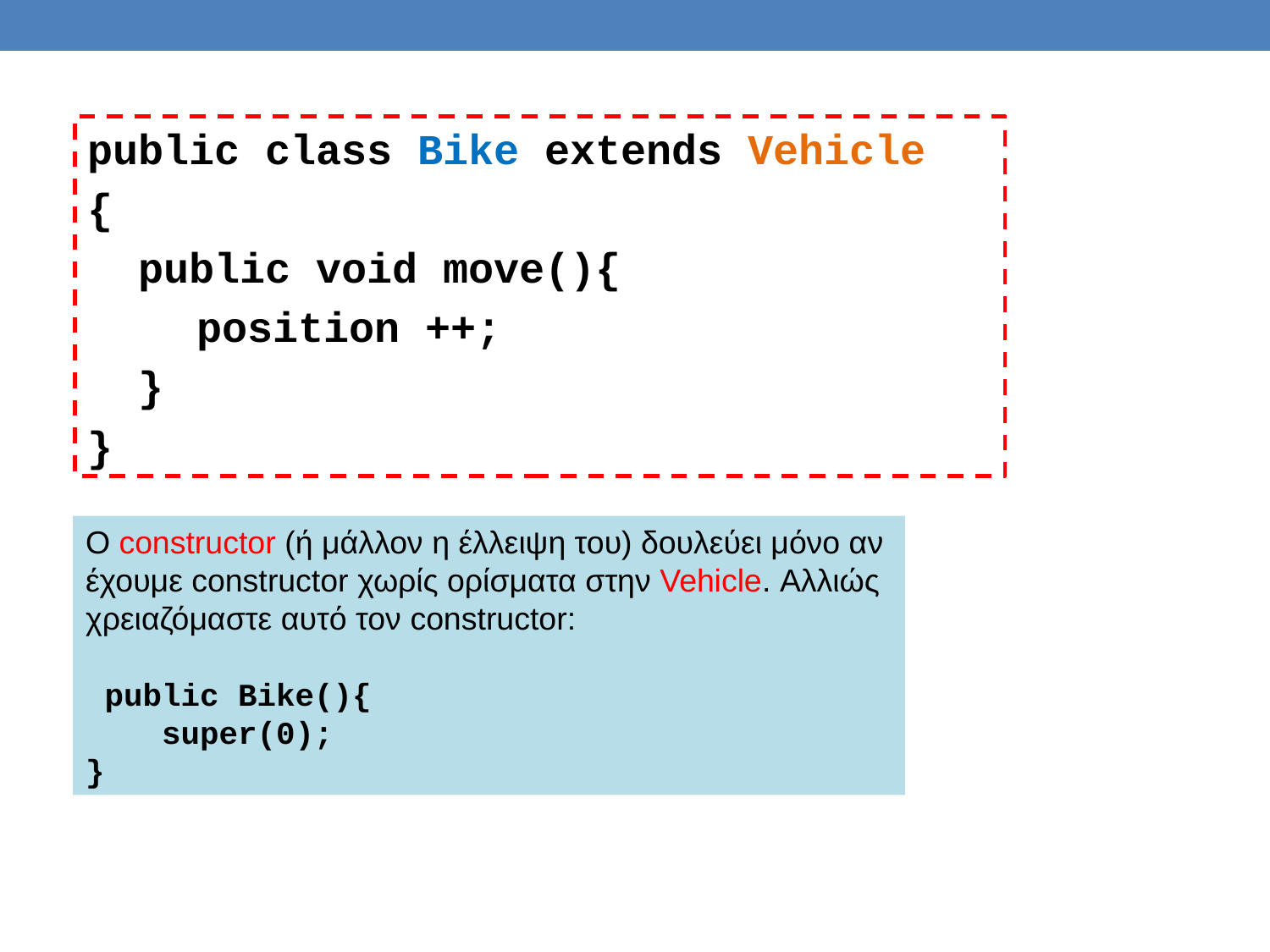

public class Bike extends Vehicle
{
  public void move(){
	position ++;
  }
}
O constructor (ή μάλλον η έλλειψη του) δουλεύει μόνο αν έχουμε constructor χωρίς ορίσματα στην Vehicle. Αλλιώς χρειαζόμαστε αυτό τον constructor:

 public Bike(){
    super(0);
}